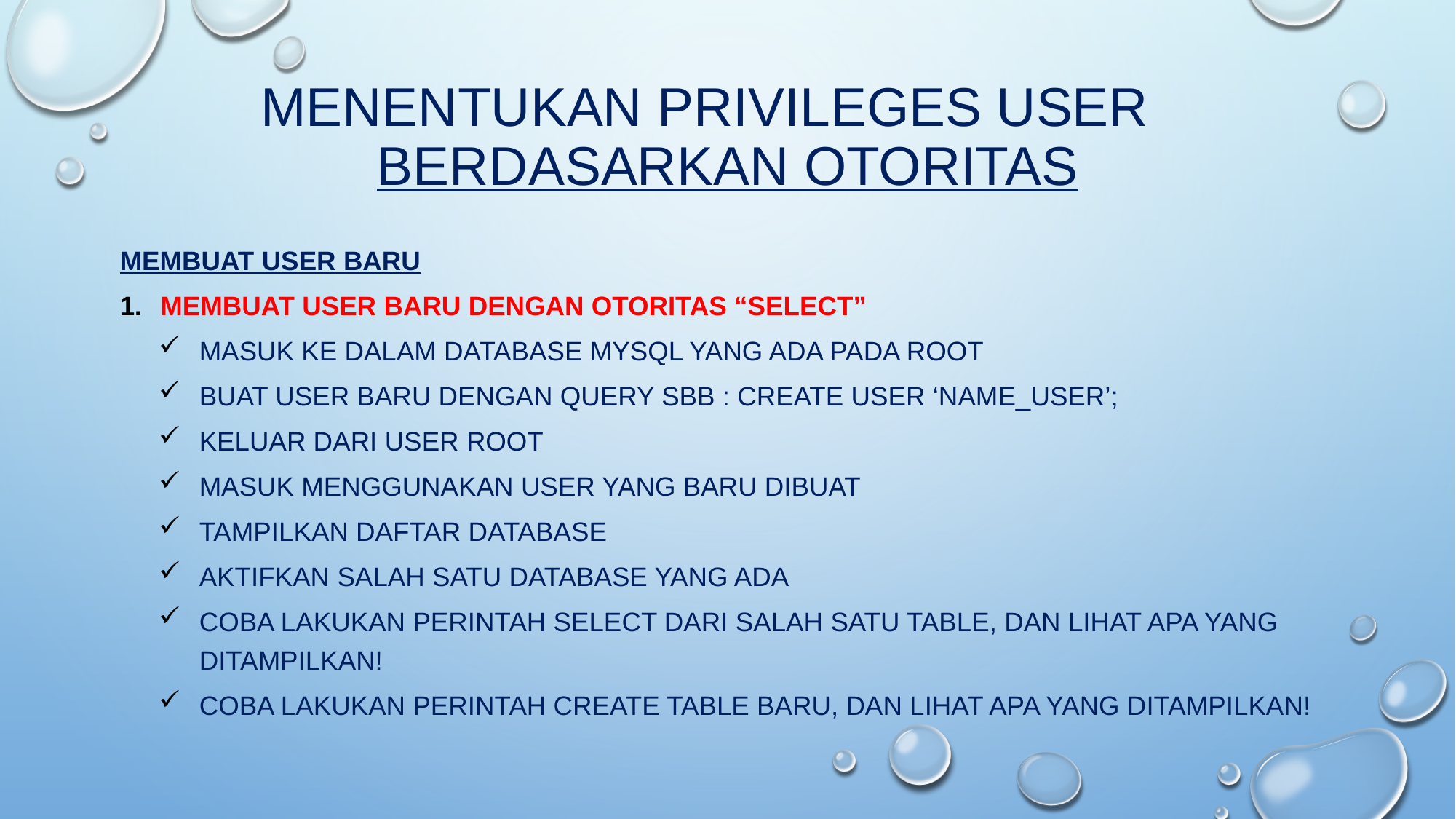

# Menentukan privileges user berdasarkan otoritas
Membuat user baru
Membuat user baru dengan otoritas “SELECT”
Masuk ke dalam database mysql yang ada pada root
Buat user baru dengan query sbb : create user ‘name_user’;
Keluar dari user root
Masuk menggunakan user yang baru dibuat
Tampilkan daftar database
Aktifkan salah satu database yang ada
Coba lakukan perintah select dari salah satu table, dan lihat apa yang ditampilkan!
Coba lakukan perintah create table baru, dan lihat apa yang ditampilkan!